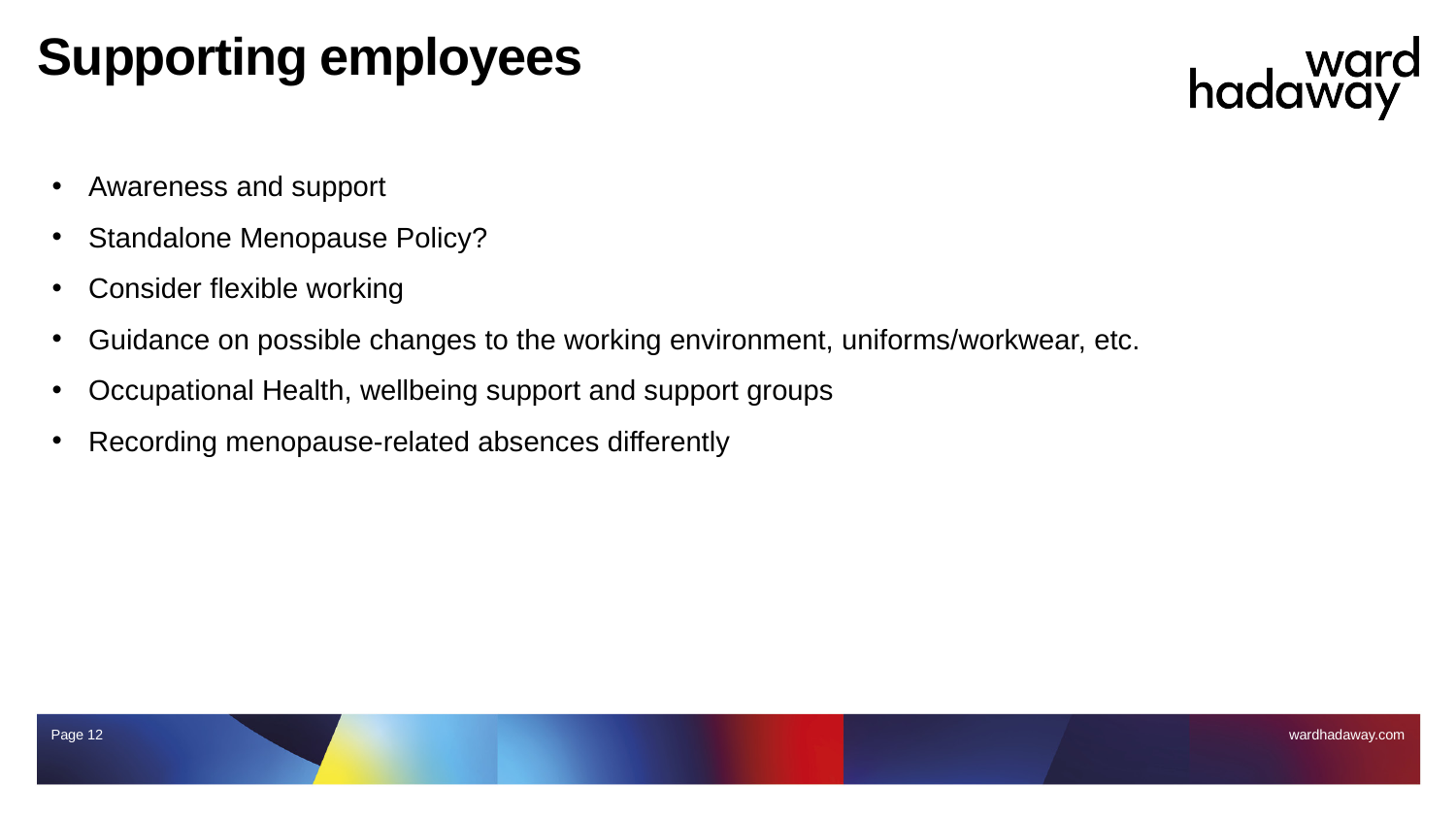

# Supporting employees
Awareness and support
Standalone Menopause Policy?
Consider flexible working
Guidance on possible changes to the working environment, uniforms/workwear, etc.
Occupational Health, wellbeing support and support groups
Recording menopause-related absences differently

Page 12